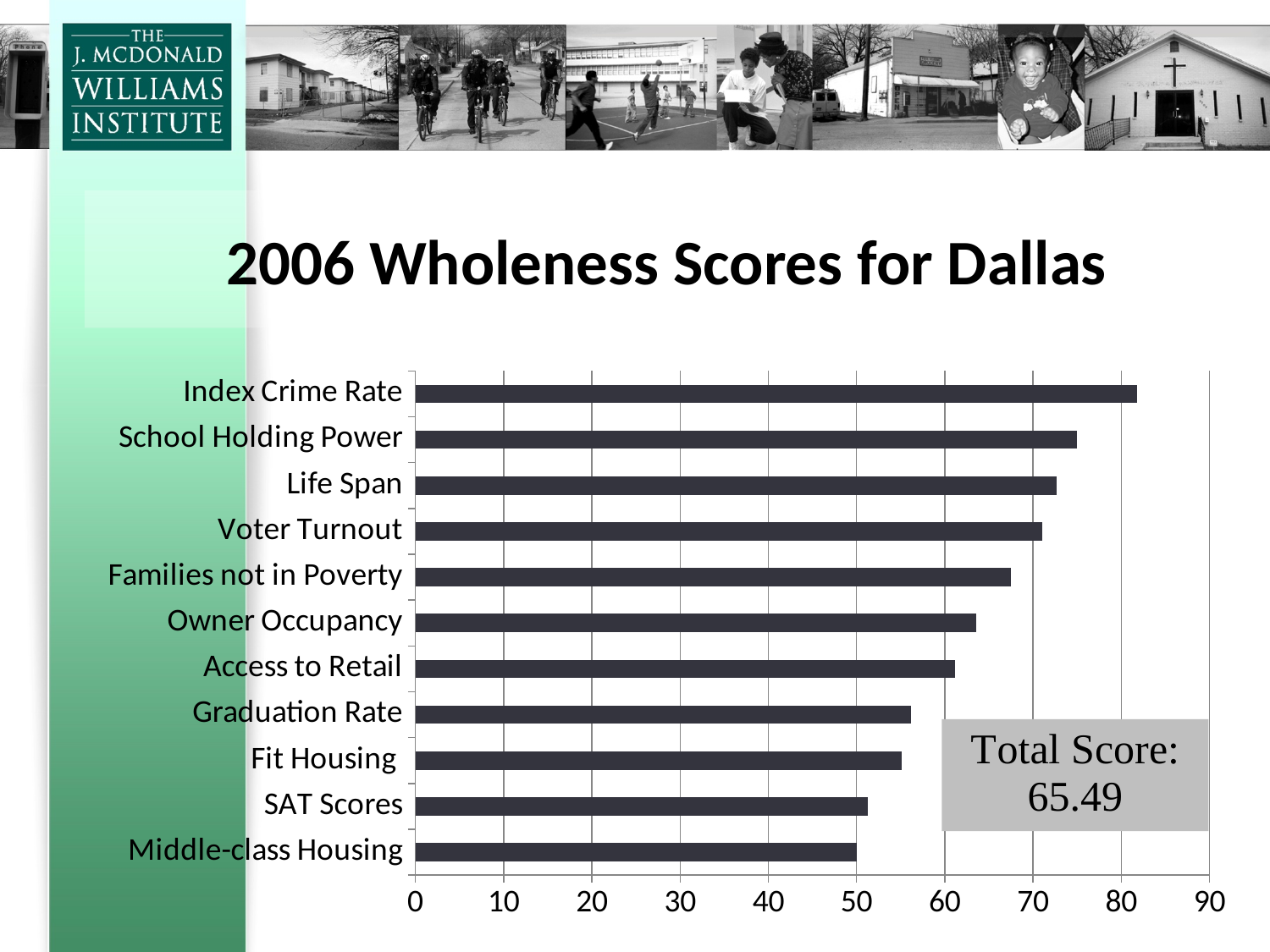

# 2006 Wholeness Scores for Dallas

### Chart

| Category | Column1 |
|---|---|
| Middle-class Housing | 50.02 |
| SAT Scores | 51.28 |
| Fit Housing  | 55.12000000000001 |
| Graduation Rate | 56.2 |
| Access to Retail | 61.2 |
| Owner Occupancy | 63.56 |
| Families not in Poverty | 67.5 |
| Voter Turnout | 71.09 |
| Life Span | 72.71 |
| School Holding Power | 74.99 |
| Index Crime Rate | 81.76 |